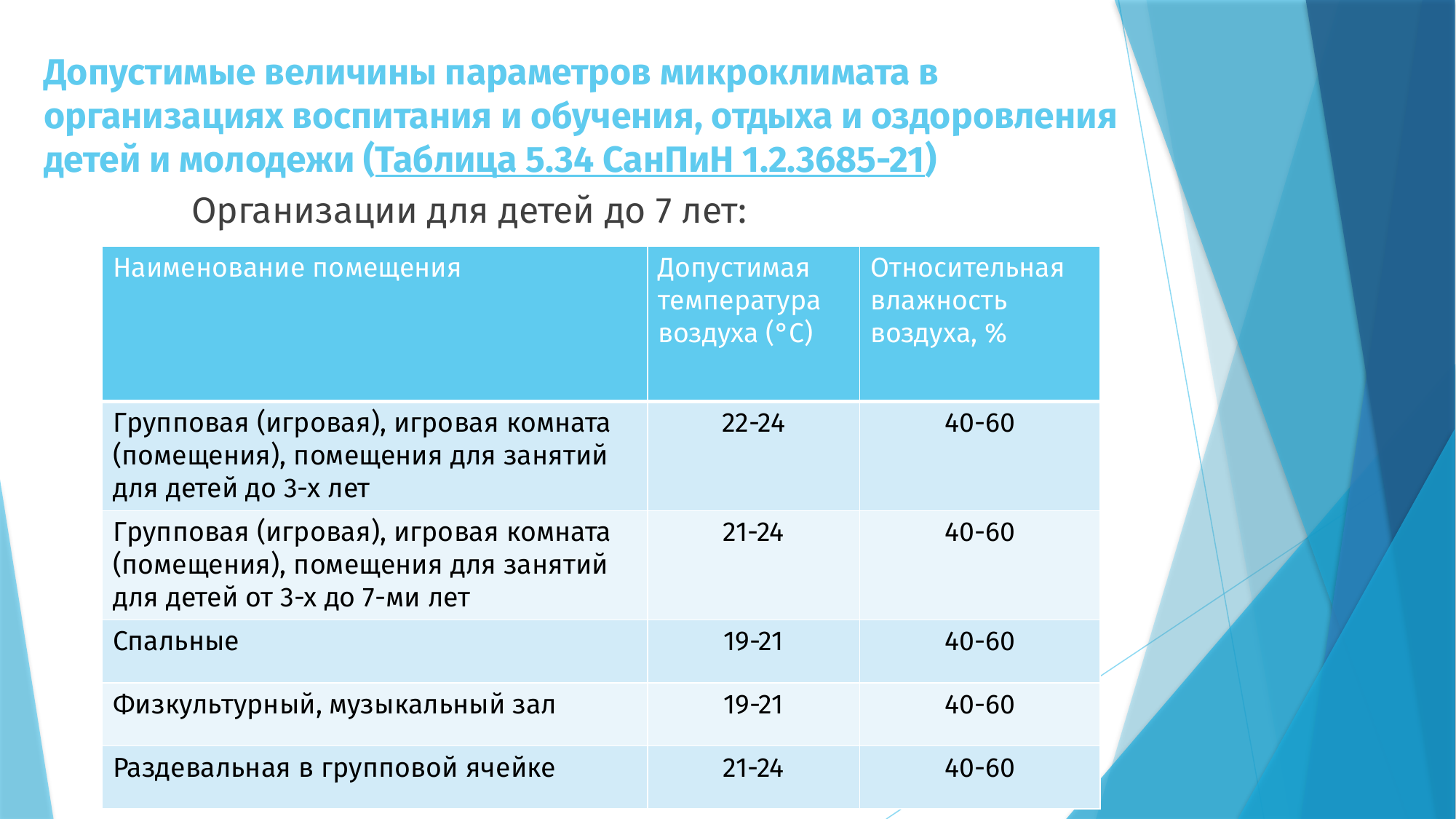

# Допустимые величины параметров микроклимата в организациях воспитания и обучения, отдыха и оздоровления детей и молодежи (Таблица 5.34 СанПиН 1.2.3685-21)
	Организации для детей до 7 лет:

| Наименование помещения | Допустимая температура воздуха (°С) | Относительная влажность воздуха, % |
| --- | --- | --- |
| Групповая (игровая), игровая комната (помещения), помещения для занятий для детей до 3-х лет | 22-24 | 40-60 |
| Групповая (игровая), игровая комната (помещения), помещения для занятий для детей от 3-х до 7-ми лет | 21-24 | 40-60 |
| Спальные | 19-21 | 40-60 |
| Физкультурный, музыкальный зал | 19-21 | 40-60 |
| Раздевальная в групповой ячейке | 21-24 | 40-60 |